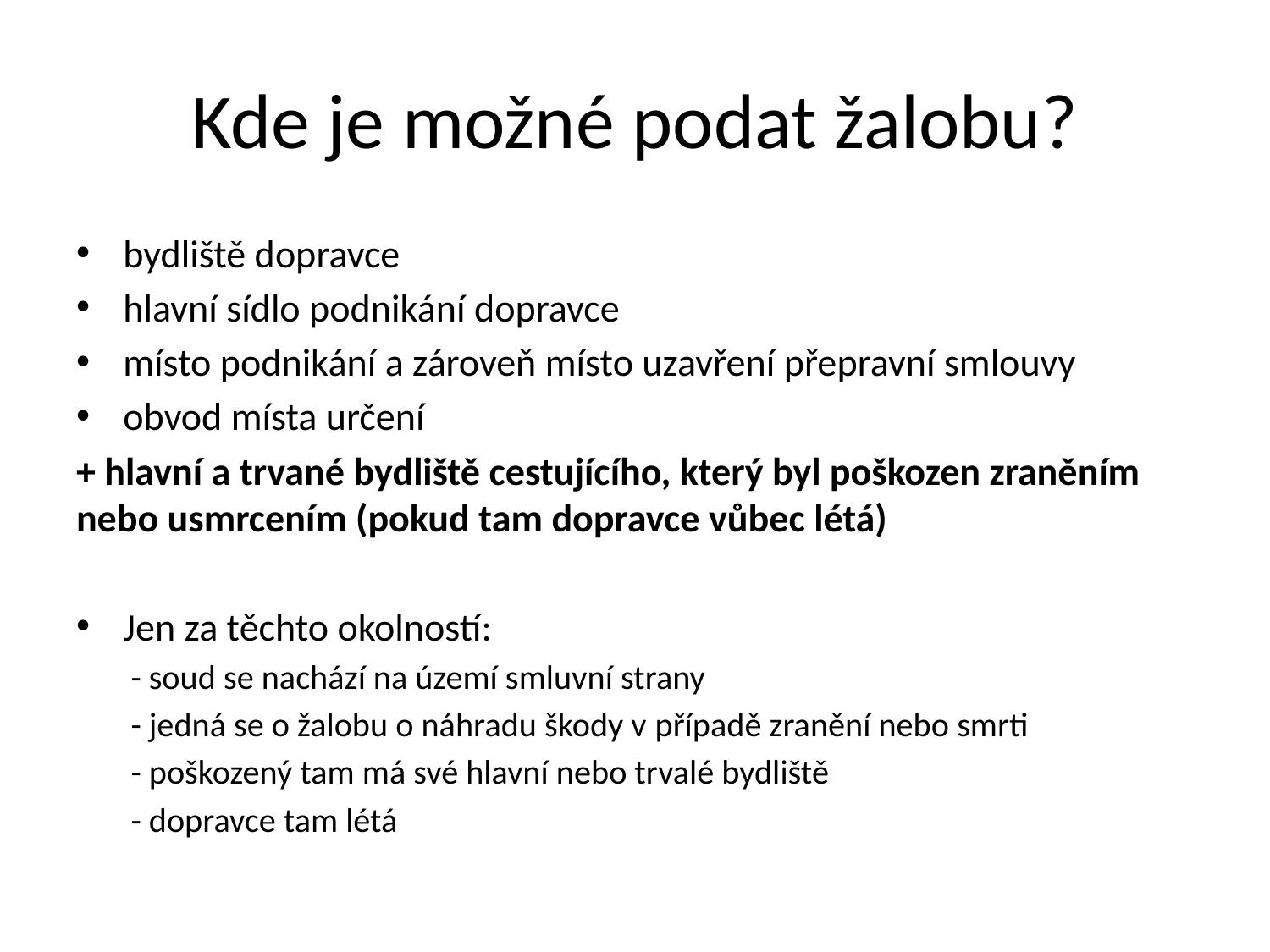

# Kde je možné podat žalobu?
bydliště dopravce
hlavní sídlo podnikání dopravce
místo podnikání a zároveň místo uzavření přepravní smlouvy
obvod místa určení
+ hlavní a trvané bydliště cestujícího, který byl poškozen zraněním nebo usmrcením (pokud tam dopravce vůbec létá)

Jen za těchto okolností:
- soud se nachází na území smluvní strany
- jedná se o žalobu o náhradu škody v případě zranění nebo smrti
- poškozený tam má své hlavní nebo trvalé bydliště
- dopravce tam létá